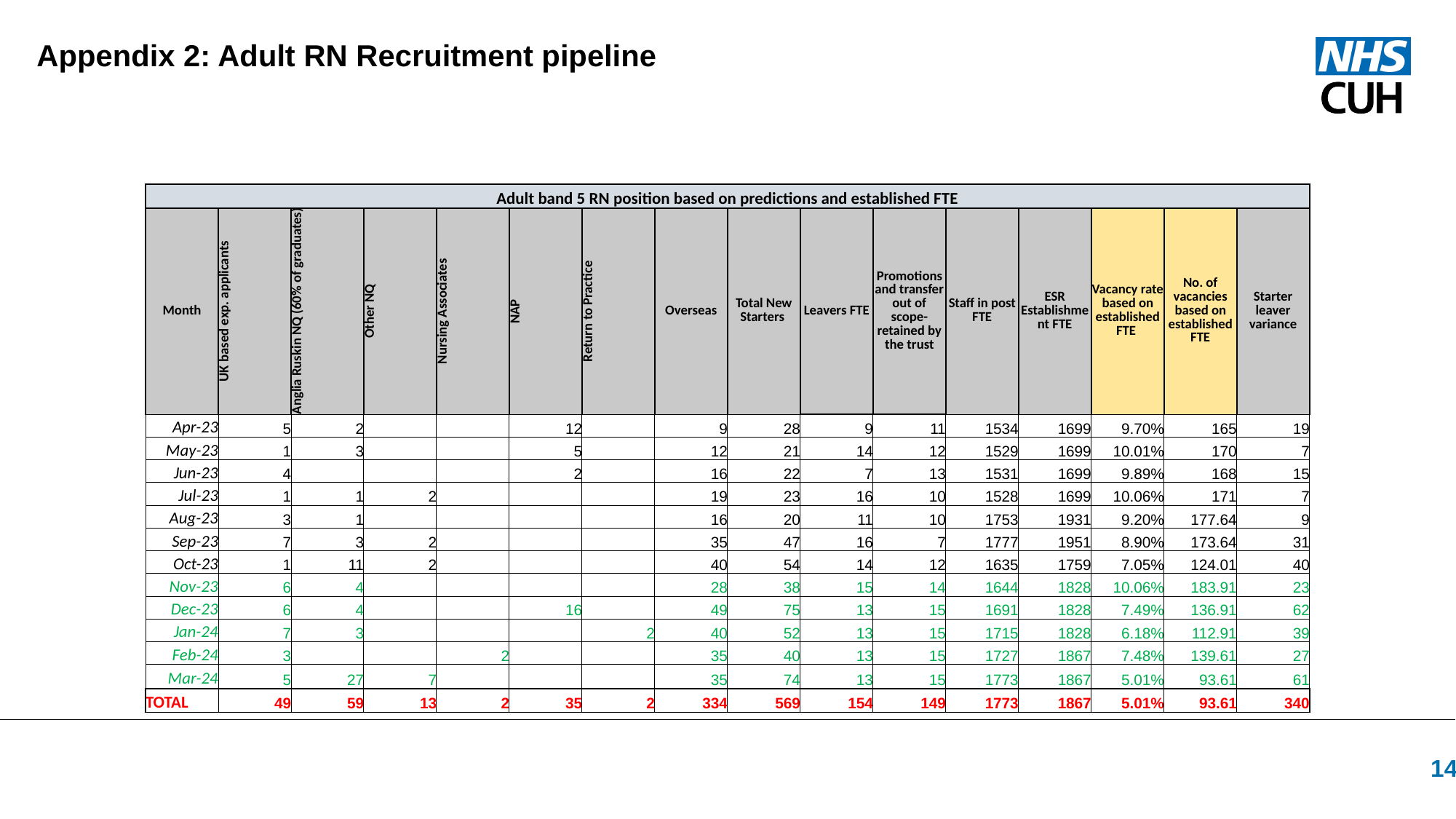

Appendix 2: Adult RN Recruitment pipeline
| Adult band 5 RN position based on predictions and established FTE |  |  |  |  |  |  |  |  |  |  |  |  |  |  |  |
| --- | --- | --- | --- | --- | --- | --- | --- | --- | --- | --- | --- | --- | --- | --- | --- |
| Month | UK based exp. applicants | Anglia Ruskin NQ (60% of graduates) | Other NQ | Nursing Associates | NAP | Return to Practice | Overseas | Total New Starters | Leavers FTE | Promotions and transfer out of scope- retained by the trust | Staff in post FTE | ESR Establishment FTE | Vacancy rate based on established FTE | No. of vacancies based on established FTE | Starter leaver variance |
| Apr-23 | 5 | 2 |  |  | 12 |  | 9 | 28 | 9 | 11 | 1534 | 1699 | 9.70% | 165 | 19 |
| May-23 | 1 | 3 |  |  | 5 |  | 12 | 21 | 14 | 12 | 1529 | 1699 | 10.01% | 170 | 7 |
| Jun-23 | 4 |  |  |  | 2 |  | 16 | 22 | 7 | 13 | 1531 | 1699 | 9.89% | 168 | 15 |
| Jul-23 | 1 | 1 | 2 |  |  |  | 19 | 23 | 16 | 10 | 1528 | 1699 | 10.06% | 171 | 7 |
| Aug-23 | 3 | 1 |  |  |  |  | 16 | 20 | 11 | 10 | 1753 | 1931 | 9.20% | 177.64 | 9 |
| Sep-23 | 7 | 3 | 2 |  |  |  | 35 | 47 | 16 | 7 | 1777 | 1951 | 8.90% | 173.64 | 31 |
| Oct-23 | 1 | 11 | 2 |  |  |  | 40 | 54 | 14 | 12 | 1635 | 1759 | 7.05% | 124.01 | 40 |
| Nov-23 | 6 | 4 |  |  |  |  | 28 | 38 | 15 | 14 | 1644 | 1828 | 10.06% | 183.91 | 23 |
| Dec-23 | 6 | 4 |  |  | 16 |  | 49 | 75 | 13 | 15 | 1691 | 1828 | 7.49% | 136.91 | 62 |
| Jan-24 | 7 | 3 |  |  |  | 2 | 40 | 52 | 13 | 15 | 1715 | 1828 | 6.18% | 112.91 | 39 |
| Feb-24 | 3 |  |  | 2 |  |  | 35 | 40 | 13 | 15 | 1727 | 1867 | 7.48% | 139.61 | 27 |
| Mar-24 | 5 | 27 | 7 |  |  |  | 35 | 74 | 13 | 15 | 1773 | 1867 | 5.01% | 93.61 | 61 |
| TOTAL | 49 | 59 | 13 | 2 | 35 | 2 | 334 | 569 | 154 | 149 | 1773 | 1867 | 5.01% | 93.61 | 340 |